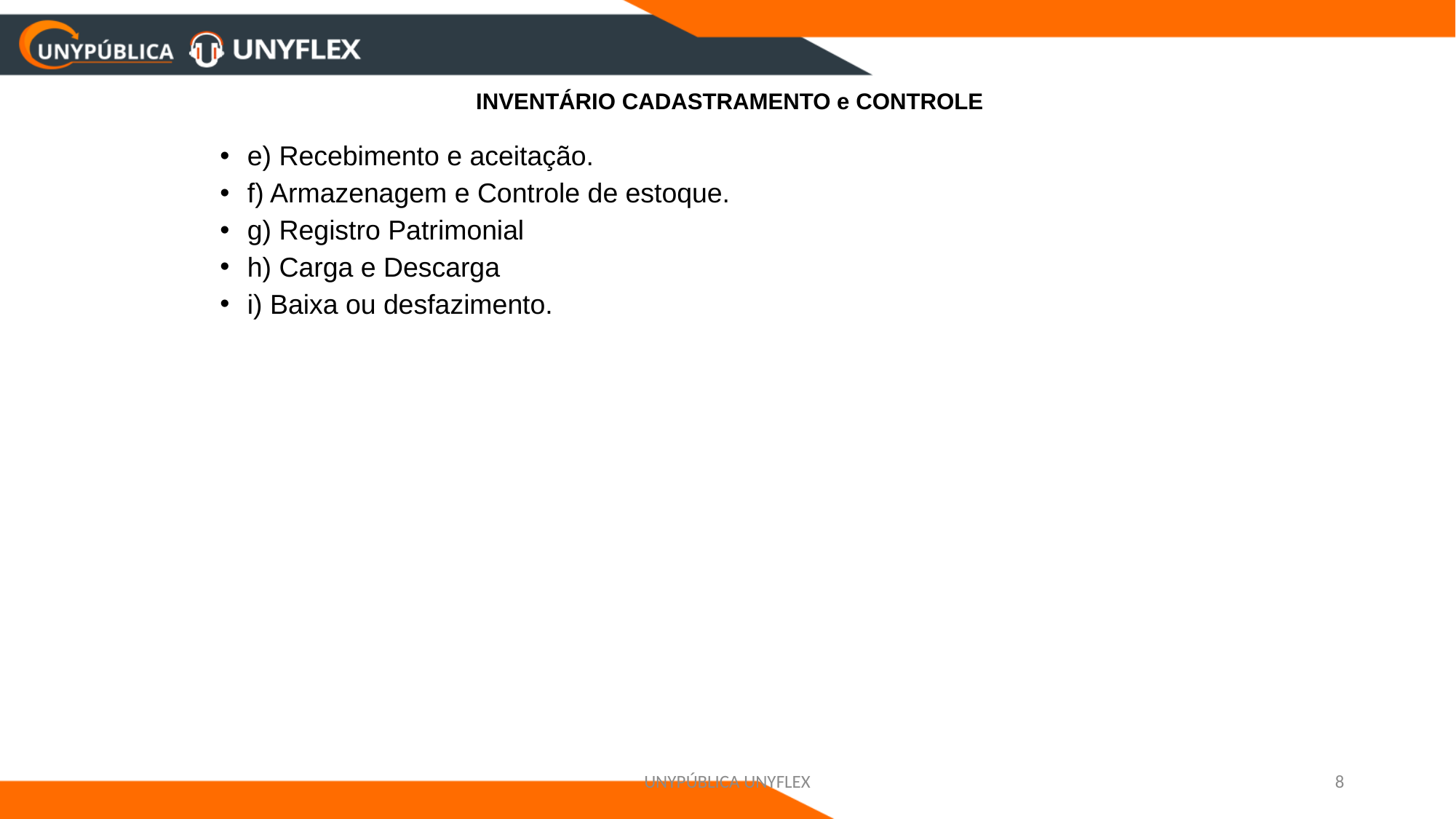

# INVENTÁRIO CADASTRAMENTO e CONTROLE
e) Recebimento e aceitação.
f) Armazenagem e Controle de estoque.
g) Registro Patrimonial
h) Carga e Descarga
i) Baixa ou desfazimento.

UNYPÚBLICA UNYFLEX
8